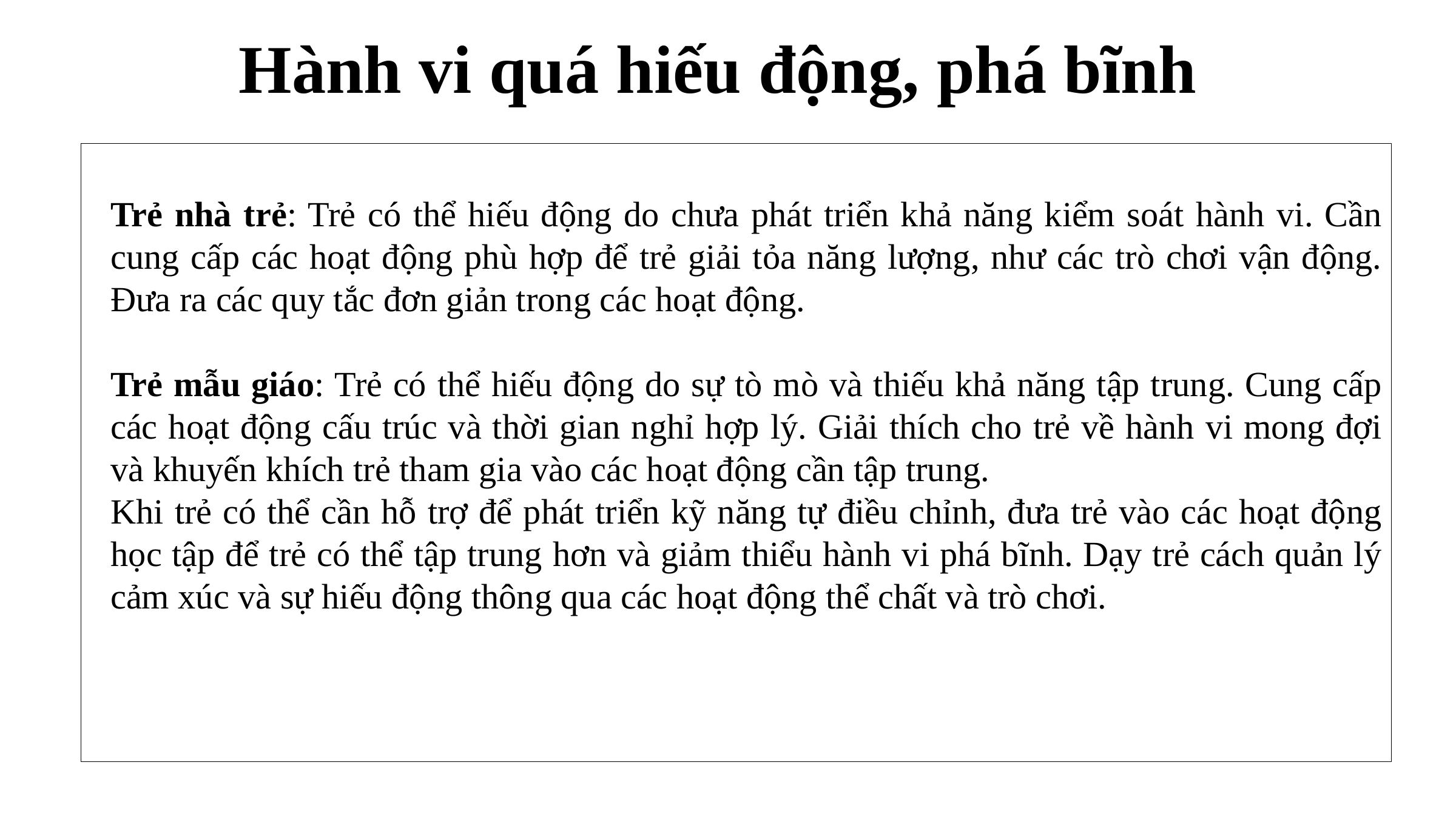

Hành vi quá hiếu động, phá bĩnh

Trẻ nhà trẻ: Trẻ có thể hiếu động do chưa phát triển khả năng kiểm soát hành vi. Cần cung cấp các hoạt động phù hợp để trẻ giải tỏa năng lượng, như các trò chơi vận động. Đưa ra các quy tắc đơn giản trong các hoạt động.

Trẻ mẫu giáo: Trẻ có thể hiếu động do sự tò mò và thiếu khả năng tập trung. Cung cấp các hoạt động cấu trúc và thời gian nghỉ hợp lý. Giải thích cho trẻ về hành vi mong đợi và khuyến khích trẻ tham gia vào các hoạt động cần tập trung.
Khi trẻ có thể cần hỗ trợ để phát triển kỹ năng tự điều chỉnh, đưa trẻ vào các hoạt động học tập để trẻ có thể tập trung hơn và giảm thiểu hành vi phá bĩnh. Dạy trẻ cách quản lý cảm xúc và sự hiếu động thông qua các hoạt động thể chất và trò chơi.